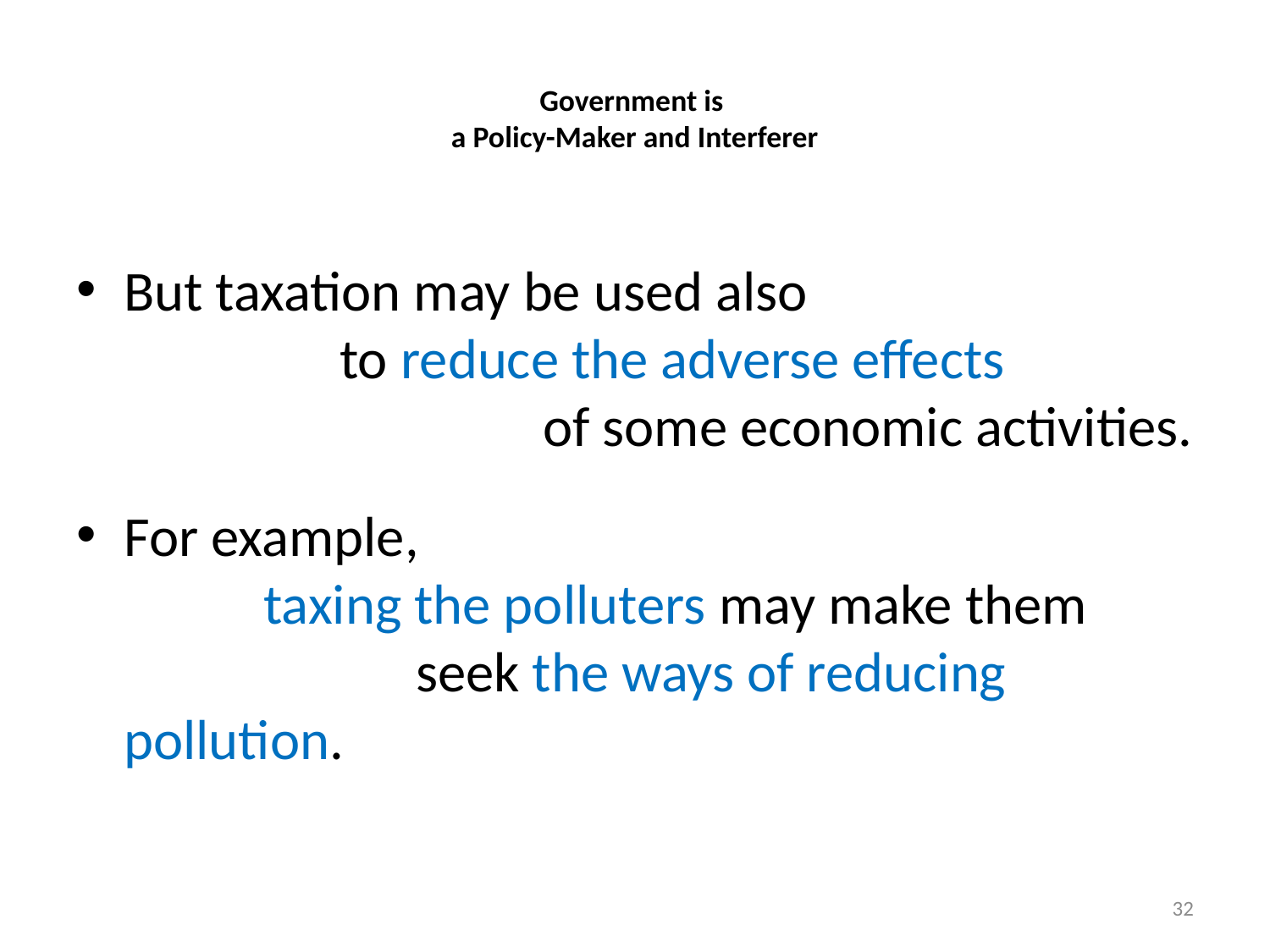

# Government is a Policy-Maker and Interferer
But taxation may be used also                                                to reduce the adverse effects                                                of some economic activities.
For example,                                                                        taxing the polluters may make them                                seek the ways of reducing pollution.

32